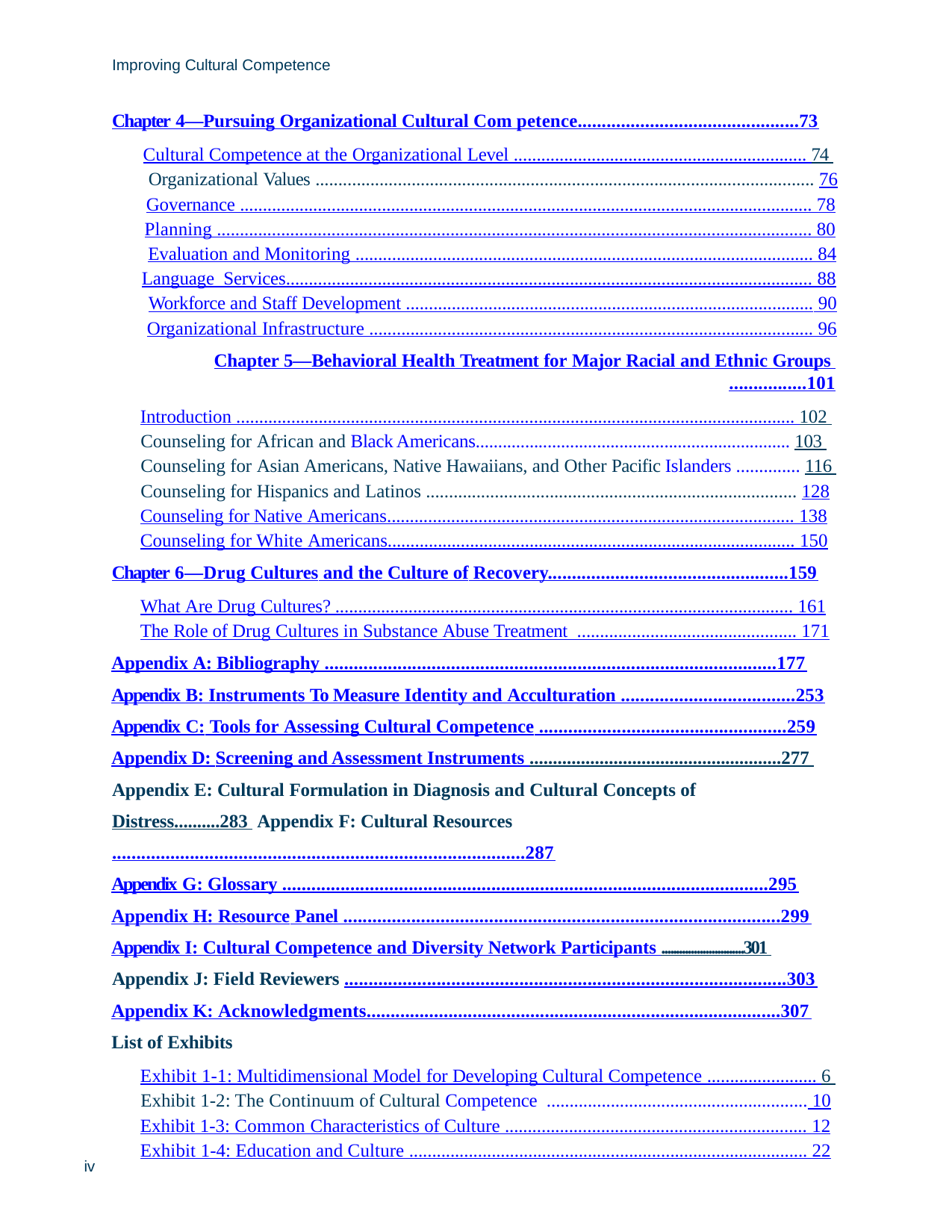

Improving Cultural Competence

Chapter 4—Pursuing Organizational Cultural Com petence..............................................73
Cultural Competence at the Organizational Level ................................................................ 74  Organizational Values ............................................................................................................. 76
Governance ............................................................................................................................. 78
Planning .................................................................................................................................. 80
Evaluation and Monitoring .................................................................................................... 84
Language  Services................................................................................................................... 88
Workforce and Staff Development ......................................................................................... 90
Organizational Infrastructure ................................................................................................. 96
Chapter 5—Behavioral Health Treatment for Major Racial and Ethnic Groups ................101
Introduction .......................................................................................................................... 102  Counseling for African and Black Americans...................................................................... 103  Counseling for Asian Americans, Native Hawaiians, and Other Pacific Islanders .............. 116  Counseling for Hispanics and Latinos ................................................................................. 128
Counseling for Native Americans......................................................................................... 138
Counseling for White Americans......................................................................................... 150
Chapter 6—Drug Cultures and the Culture of Recovery..................................................159
What Are Drug Cultures? .................................................................................................... 161
The Role of Drug Cultures in Substance Abuse Treatment  ................................................ 171
Appendix A: Bibliography .............................................................................................177
Appendix B: Instruments To Measure Identity and Acculturation ....................................253
Appendix C: Tools for Assessing Cultural Competence ...................................................259
Appendix D: Screening and Assessment Instruments ......................................................277  Appendix E: Cultural Formulation in Diagnosis and Cultural Concepts of Distress..........283  Appendix F: Cultural Resources .....................................................................................287
Appendix G: Glossary ....................................................................................................295
Appendix H: Resource Panel ..........................................................................................299
Appendix I: Cultural Competence and Diversity Network Participants ............................301  Appendix J: Field Reviewers ...........................................................................................303
Appendix K: Acknowledgments......................................................................................307
List of Exhibits
Exhibit 1-1: Multidimensional Model for Developing Cultural Competence ........................ 6  Exhibit 1-2: The Continuum of Cultural Competence  ......................................................... 10
Exhibit 1-3: Common Characteristics of Culture .................................................................. 12
Exhibit 1-4: Education and Culture ....................................................................................... 22
iv